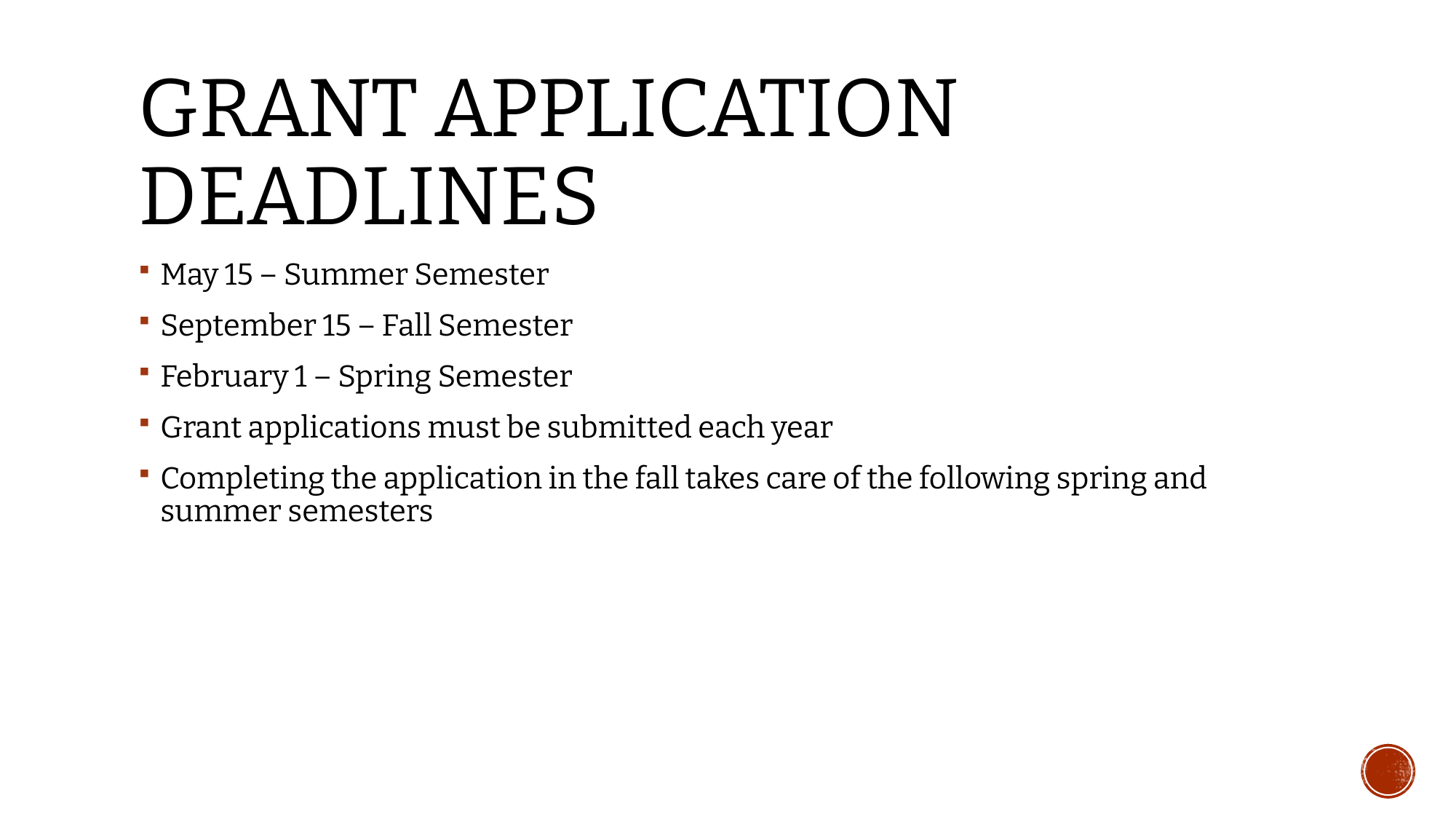

# Grant Application Deadlines
May 15 – Summer Semester
September 15 – Fall Semester
February 1 – Spring Semester
Grant applications must be submitted each year
Completing the application in the fall takes care of the following spring and summer semesters